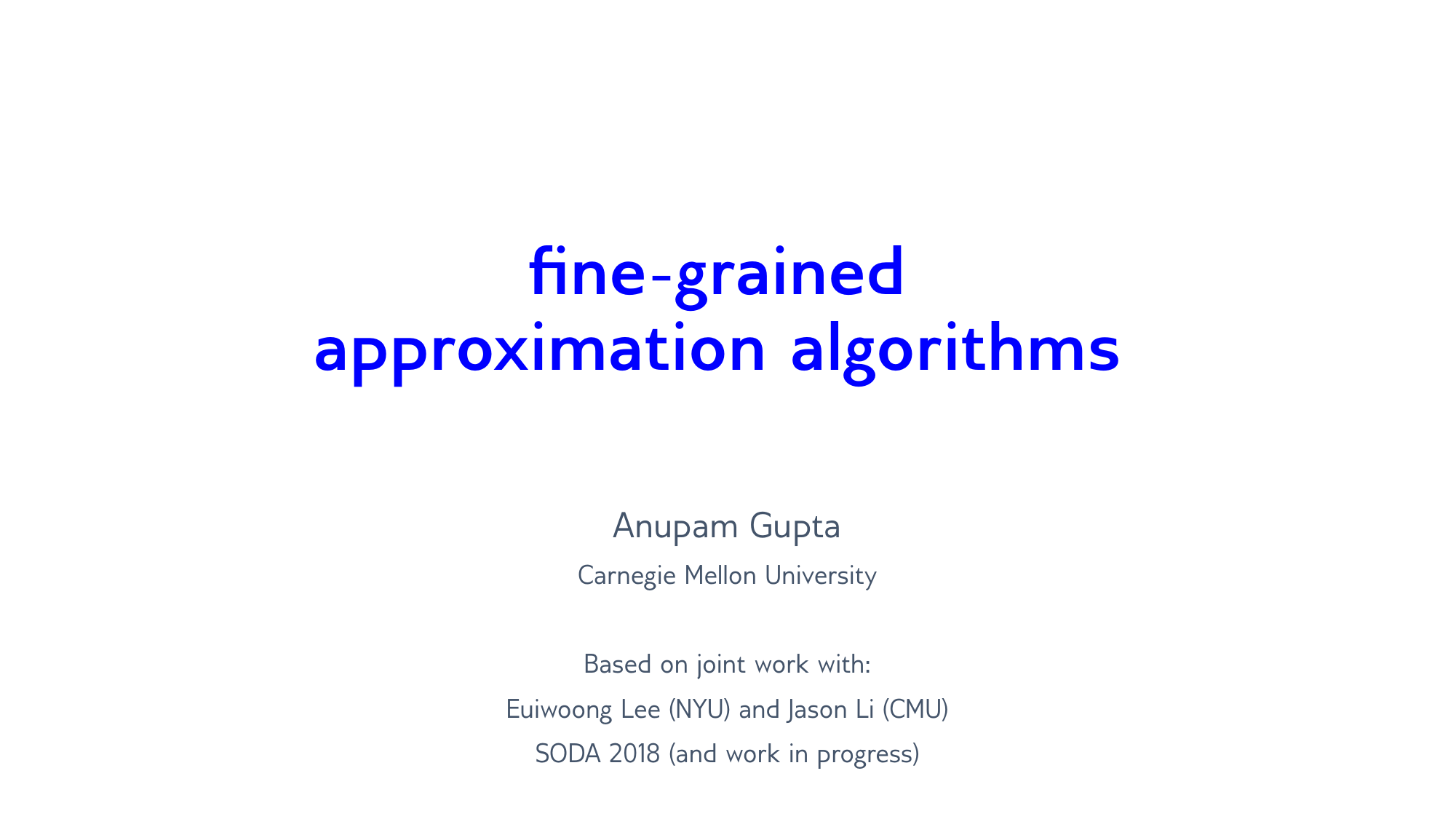

# fine-grained approximation algorithms
Anupam Gupta
Carnegie Mellon University

Based on joint work with:
Euiwoong Lee (NYU) and Jason Li (CMU)
SODA 2018 (and work in progress)